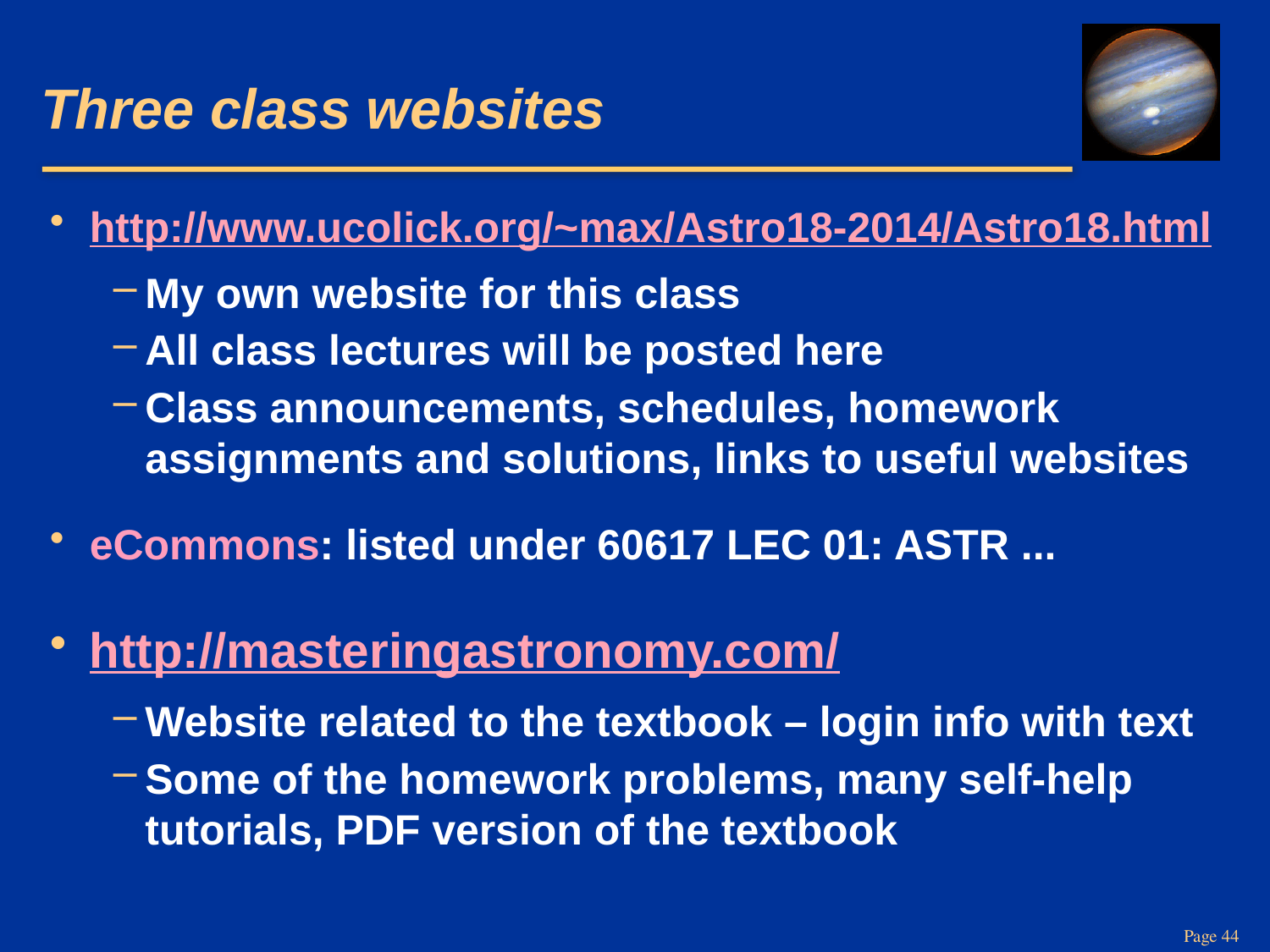

# Three class websites
http://www.ucolick.org/~max/Astro18-2014/Astro18.html
My own website for this class
All class lectures will be posted here
Class announcements, schedules, homework assignments and solutions, links to useful websites
eCommons: listed under 60617 LEC 01: ASTR ...
http://masteringastronomy.com/
Website related to the textbook – login info with text
Some of the homework problems, many self-help tutorials, PDF version of the textbook